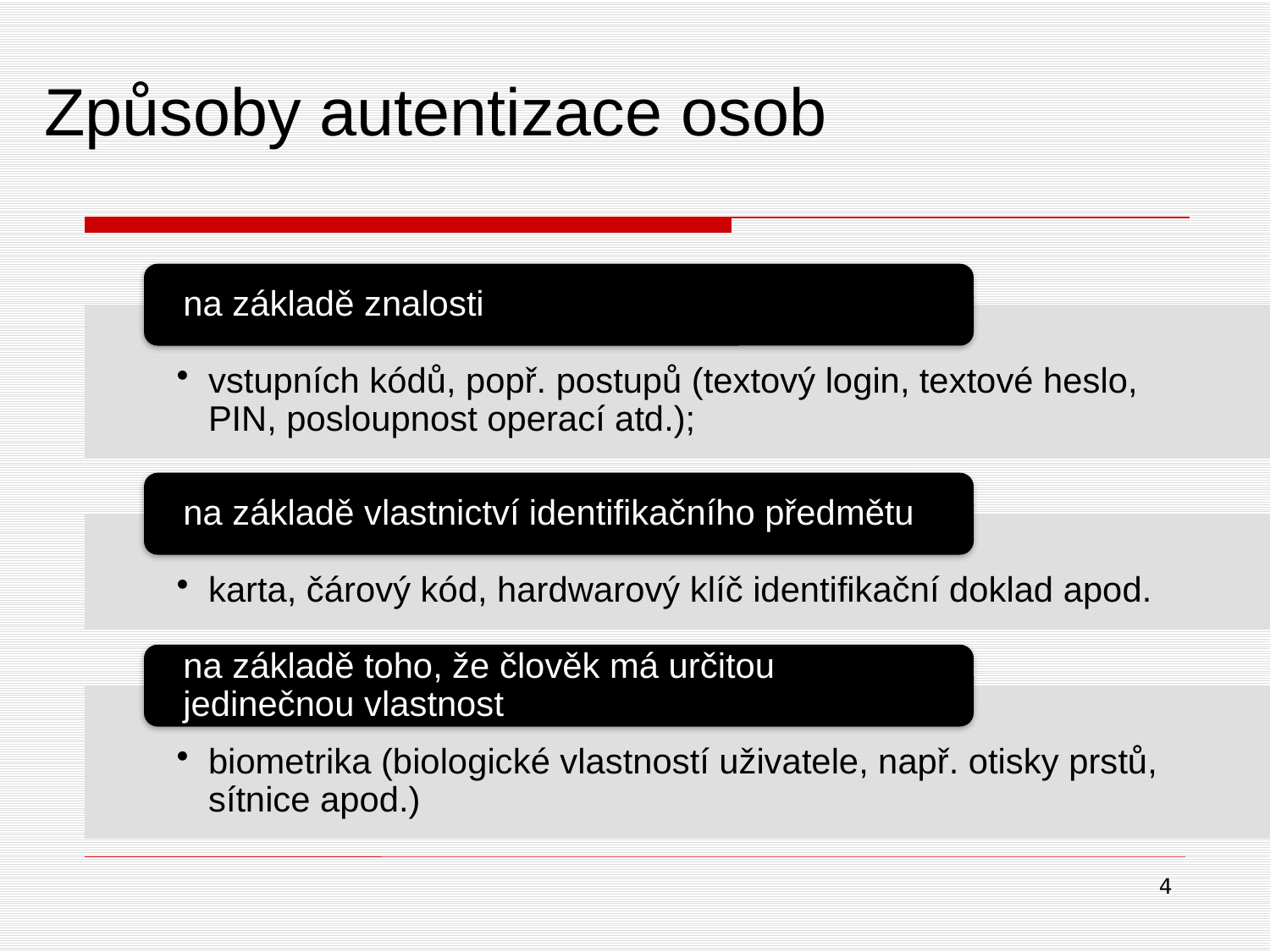

# Způsoby autentizace osob
vstupních kódů, popř. postupů (textový login, textové heslo, PIN, posloupnost operací atd.);
na základě znalosti
karta, čárový kód, hardwarový klíč identifikační doklad apod.
na základě vlastnictví identifikačního předmětu
biometrika (biologické vlastností uživatele, např. otisky prstů, sítnice apod.)
na základě toho, že člověk má určitou jedinečnou vlastnost
4